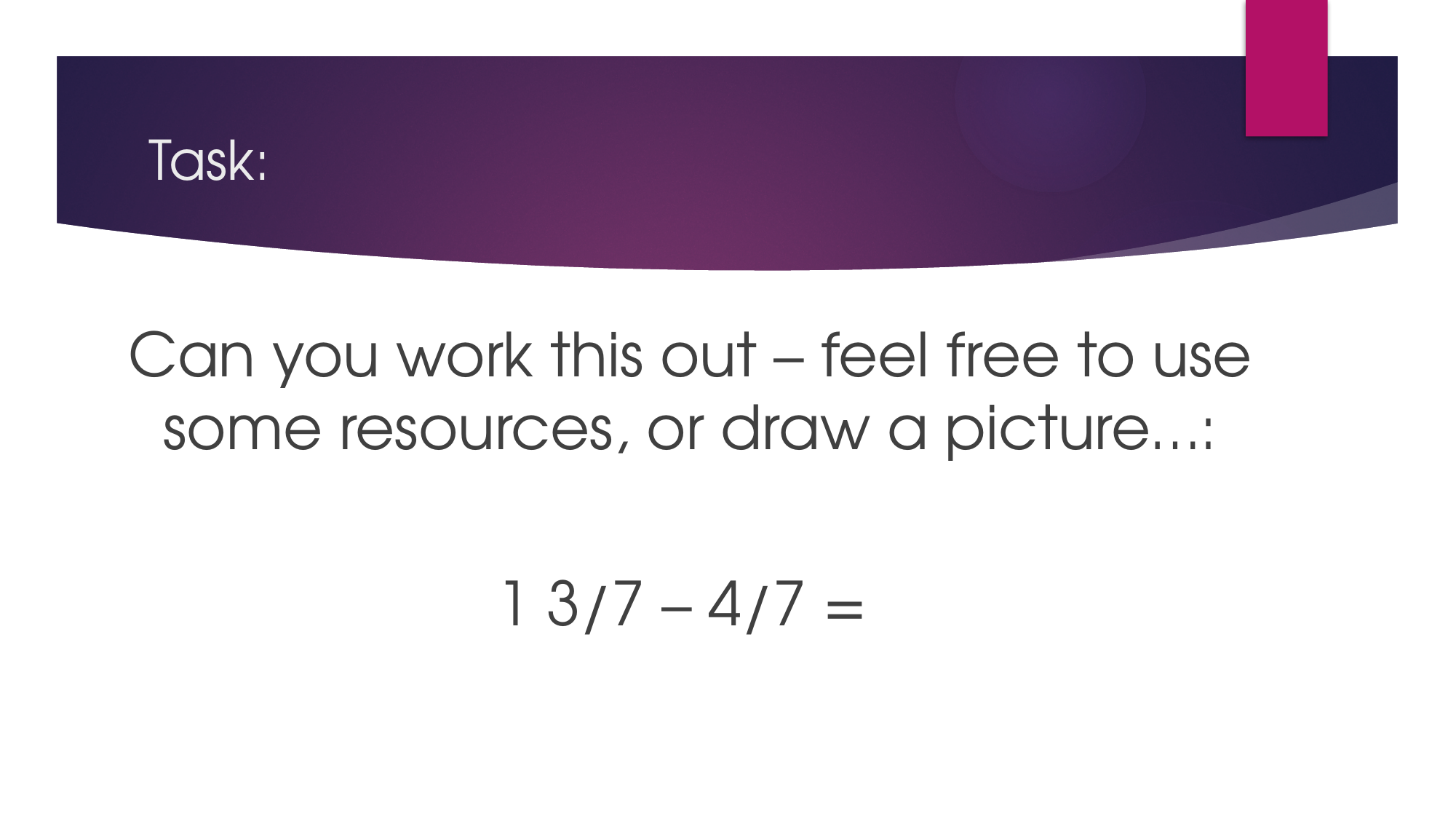

# Task:
Can you work this out – feel free to use some resources, or draw a picture…:

1 3/7 – 4/7 =